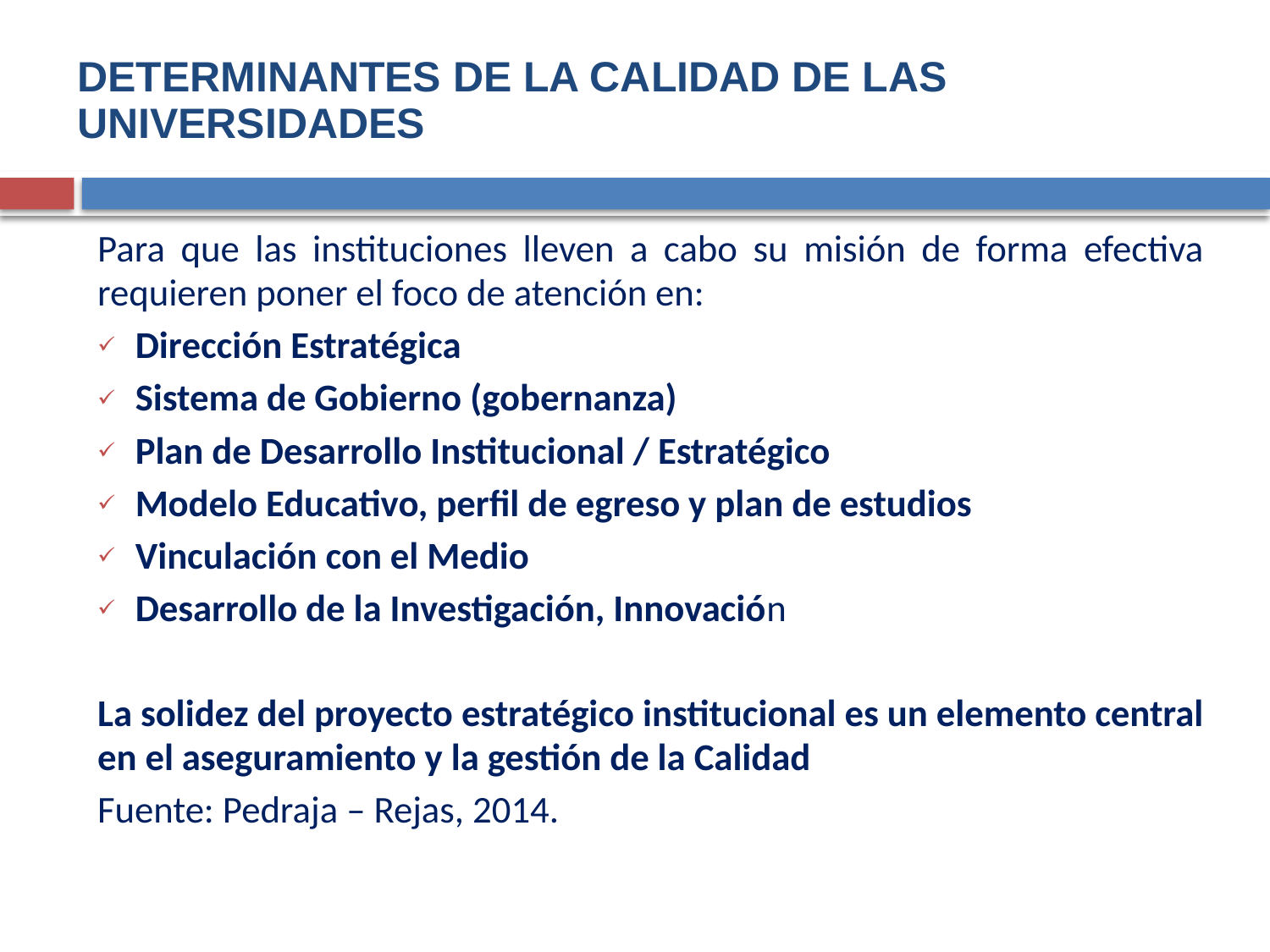

# DETERMINANTES DE LA CALIDAD DE LAS UNIVERSIDADES
Para que las instituciones lleven a cabo su misión de forma efectiva requieren poner el foco de atención en:
Dirección Estratégica
Sistema de Gobierno (gobernanza)
Plan de Desarrollo Institucional / Estratégico
Modelo Educativo, perfil de egreso y plan de estudios
Vinculación con el Medio
Desarrollo de la Investigación, Innovación

La solidez del proyecto estratégico institucional es un elemento central en el aseguramiento y la gestión de la Calidad
Fuente: Pedraja – Rejas, 2014.